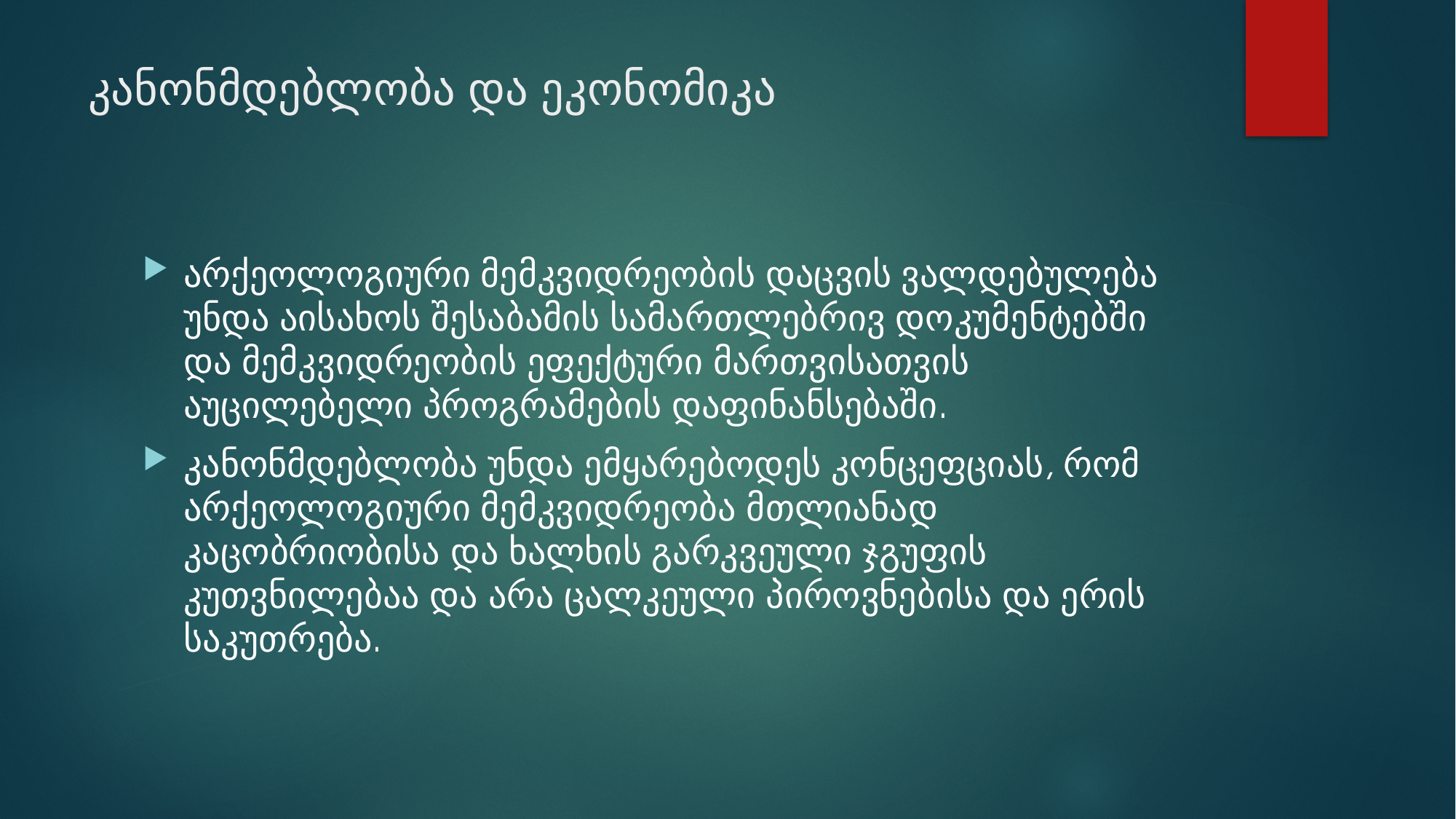

# კანონმდებლობა და ეკონომიკა
არქეოლოგიური მემკვიდრეობის დაცვის ვალდებულება უნდა აისახოს შესაბამის სამართლებრივ დოკუმენტებში და მემკვიდრეობის ეფექტური მართვისათვის აუცილებელი პროგრამების დაფინანსებაში.
კანონმდებლობა უნდა ემყარებოდეს კონცეფციას, რომ არქეოლოგიური მემკვიდრეობა მთლიანად კაცობრიობისა და ხალხის გარკვეული ჯგუფის კუთვნილებაა და არა ცალკეული პიროვნებისა და ერის საკუთრება.